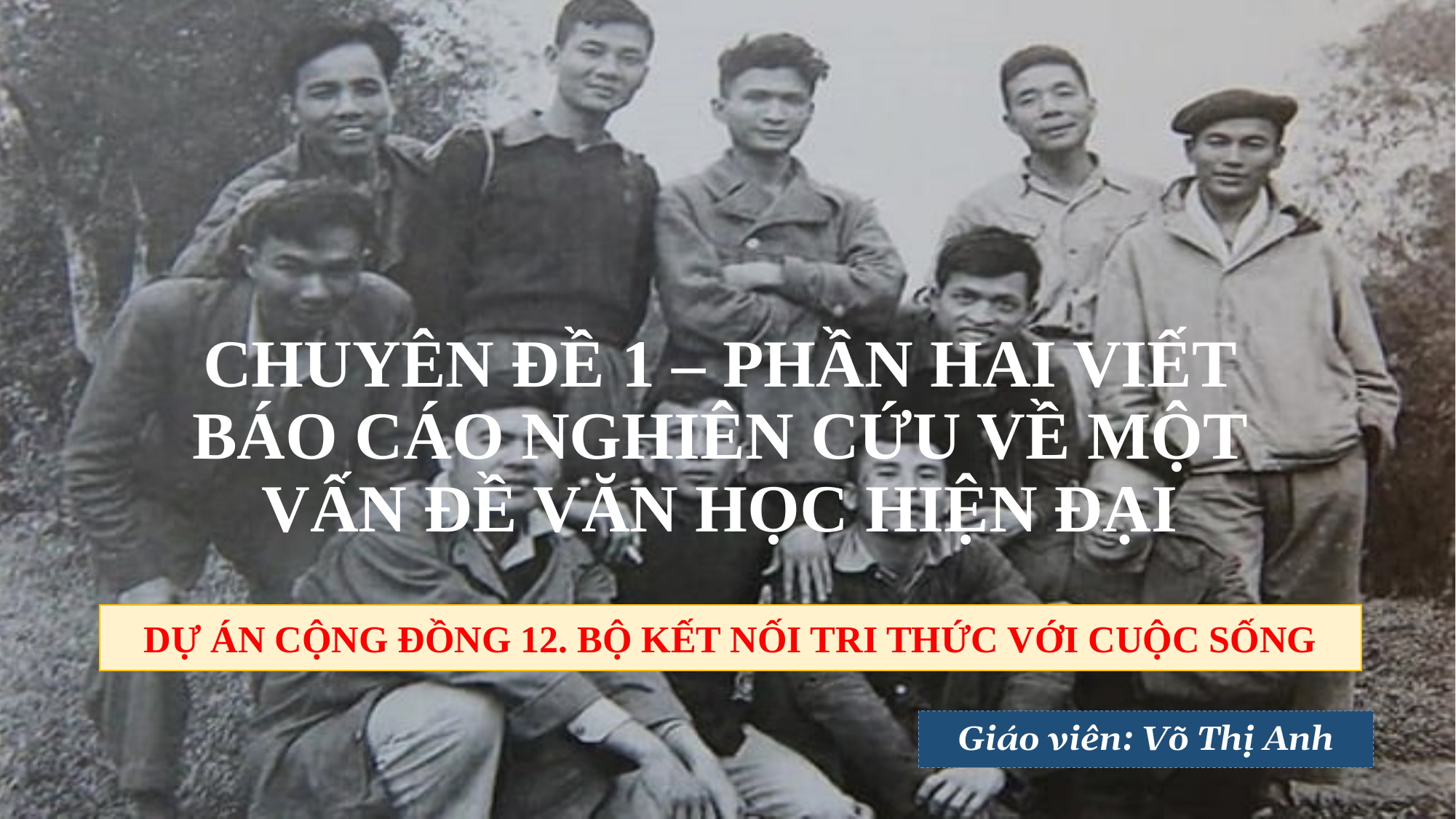

# CHUYÊN ĐỀ 1 – PHẦN HAI VIẾT BÁO CÁO NGHIÊN CỨU VỀ MỘT VẤN ĐỀ VĂN HỌC HIỆN ĐẠI
DỰ ÁN CỘNG ĐỒNG 12. BỘ KẾT NỐI TRI THỨC VỚI CUỘC SỐNG
Giáo viên: Võ Thị Anh